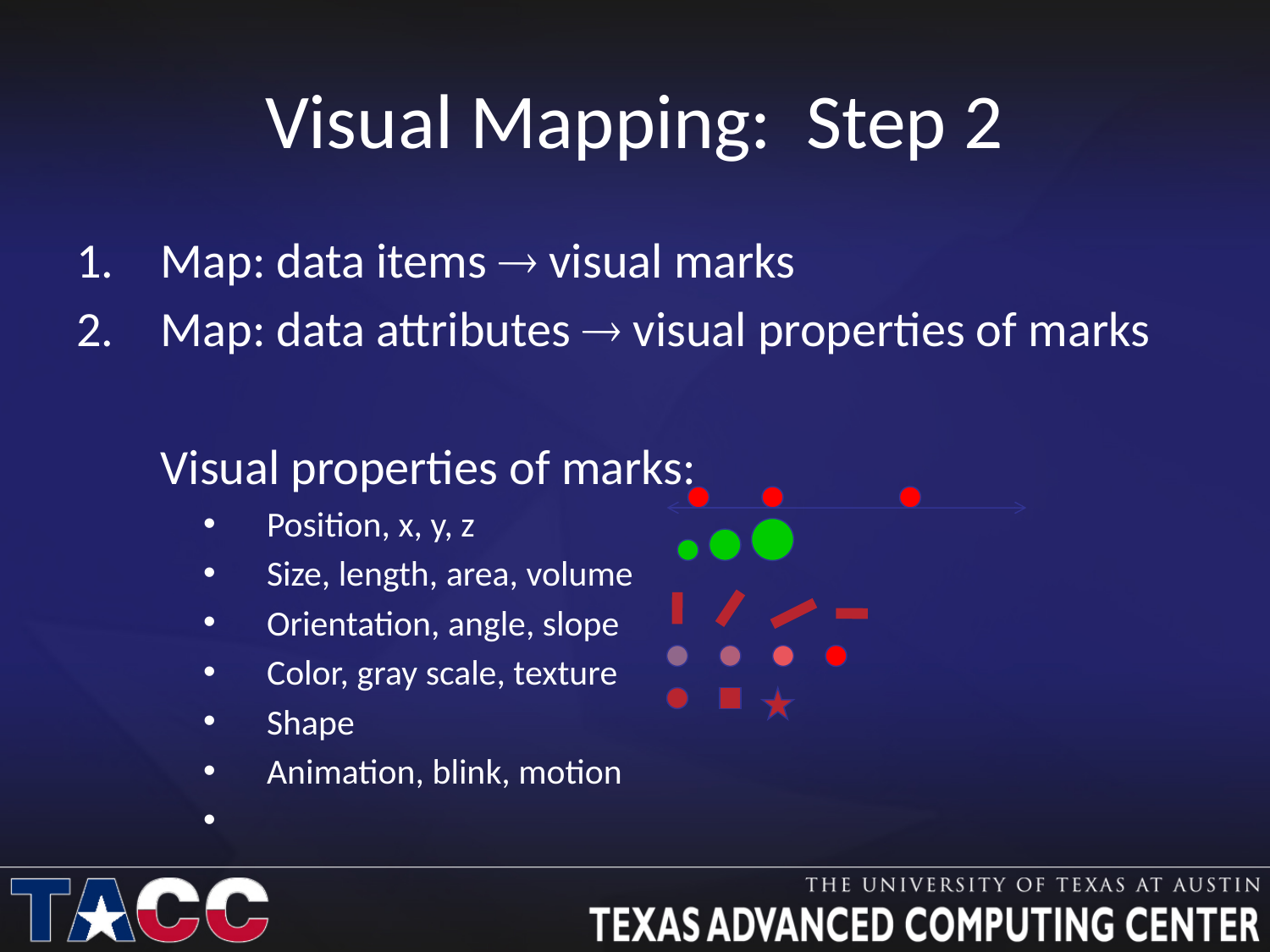

# Visual Mapping:  Step 2
Map: data items → visual marks
Map: data attributes → visual properties of marks

	Visual properties of marks:
Position, x, y, z
Size, length, area, volume
Orientation, angle, slope
Color, gray scale, texture
Shape
Animation, blink, motion